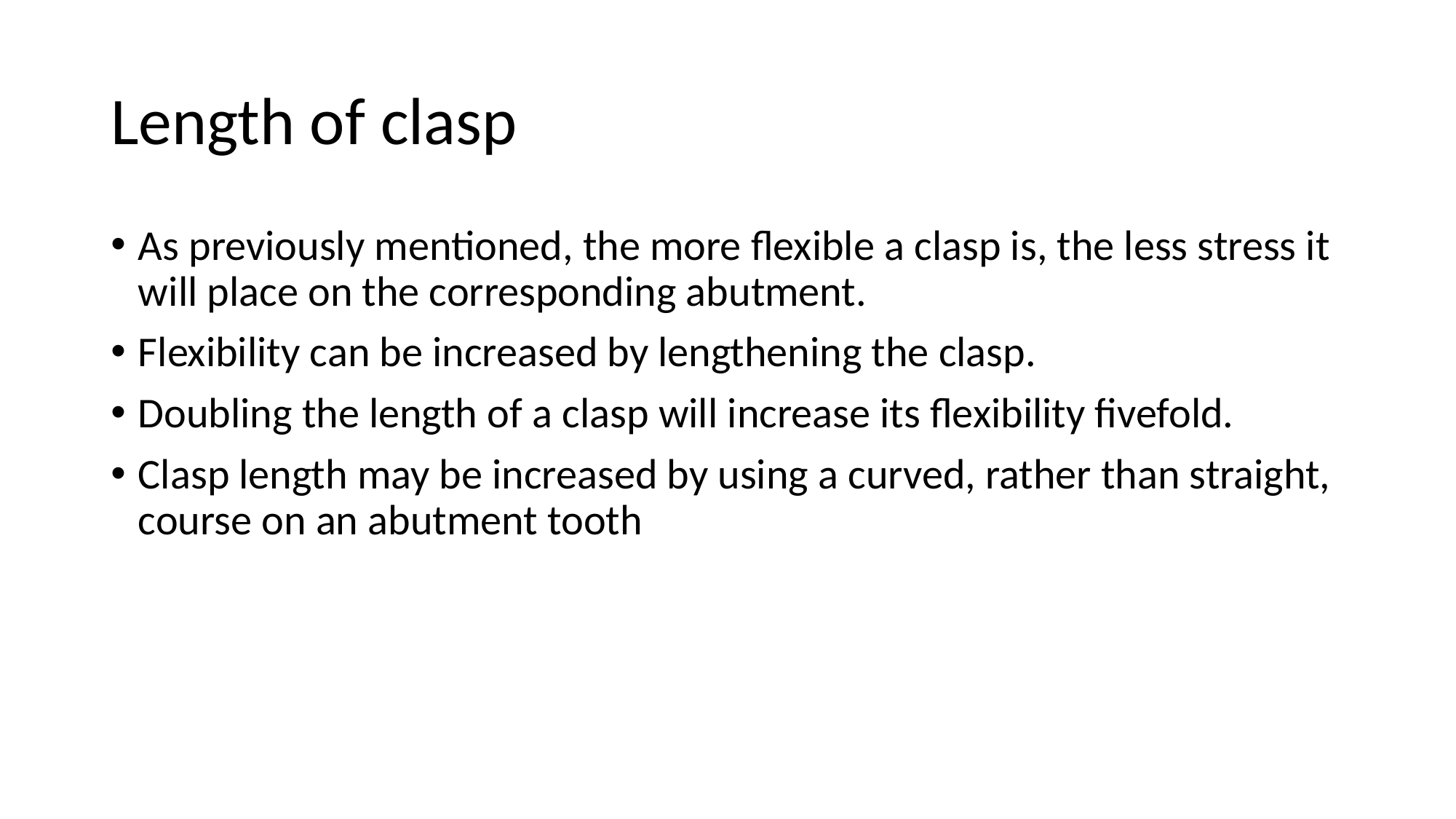

# Length of clasp
As previously mentioned, the more flexible a clasp is, the less stress it will place on the corresponding abutment.
Flexibility can be increased by lengthening the clasp.
Doubling the length of a clasp will increase its flexibility fivefold.
Clasp length may be increased by using a curved, rather than straight, course on an abutment tooth